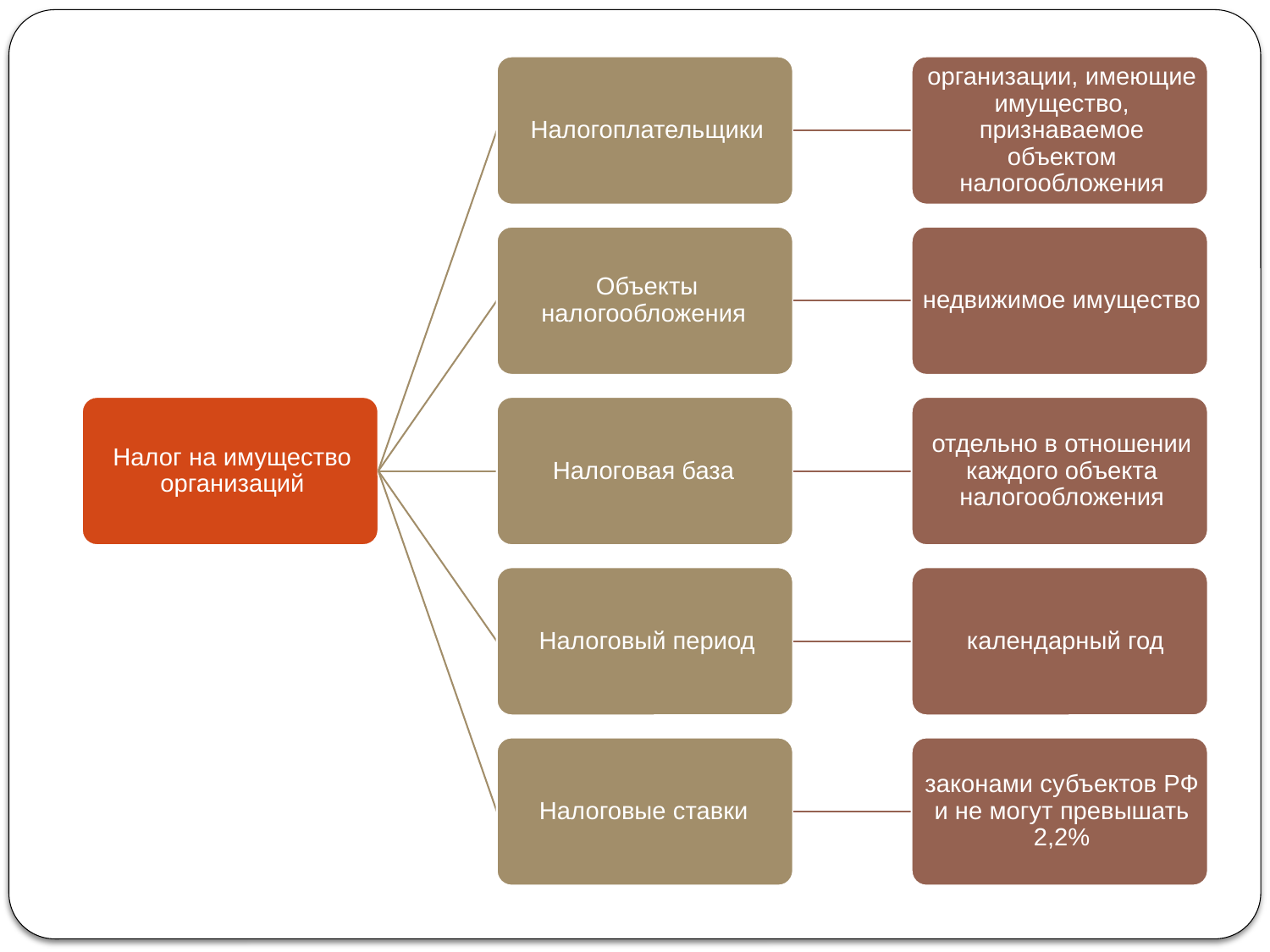

Налог на имущество организаций

Налогоплательщики

организации, имеющие имущество, признаваемое объектом налогообложения

Объекты налогообложения

недвижимое имущество

Налоговая база

отдельно в отношении каждого объекта налогообложения

Налоговый период

 календарный год

Налоговые ставки

законами субъектов РФ и не могут превышать 2,2%